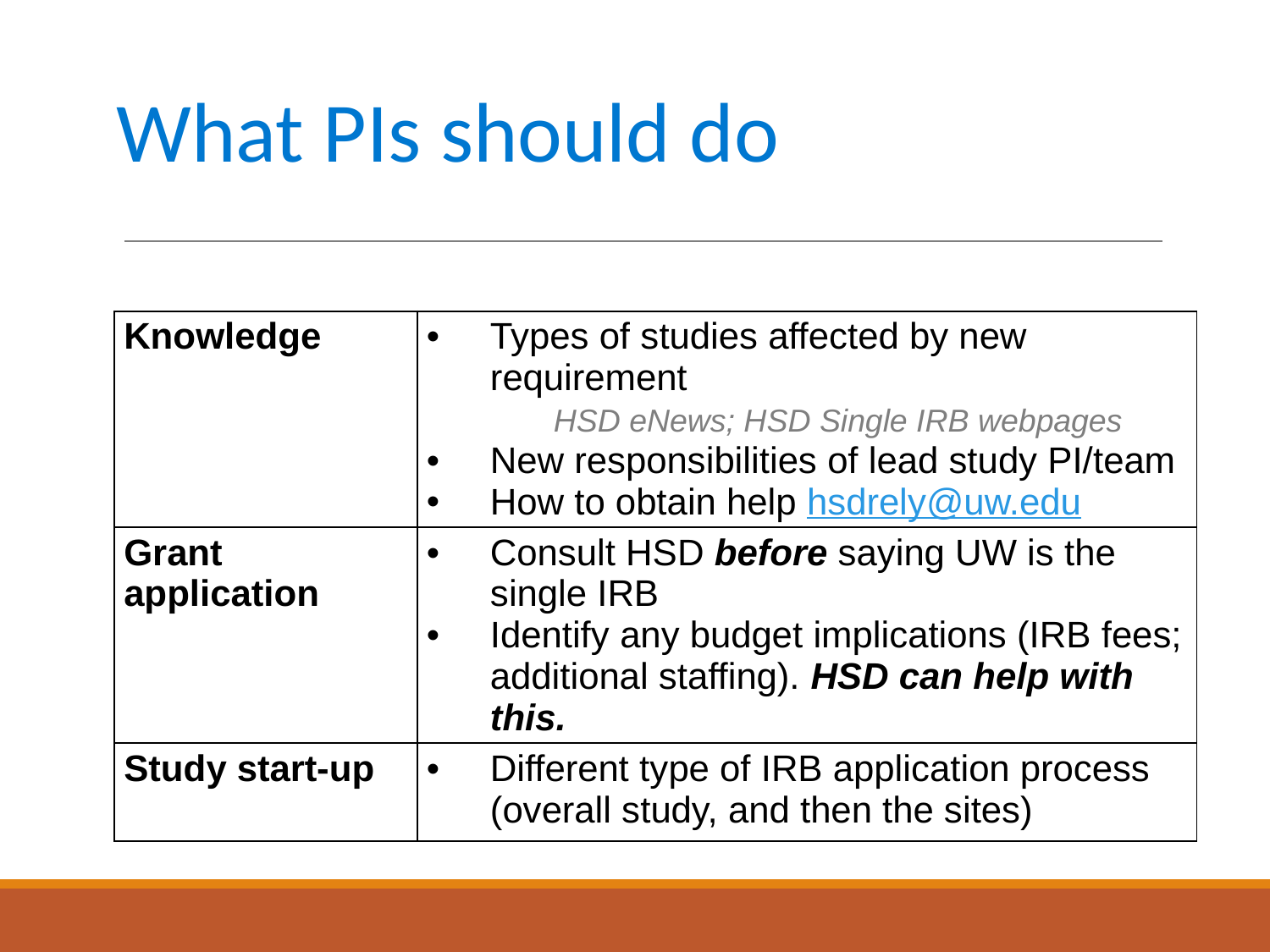

# What PIs should do
| Knowledge | Types of studies affected by new requirement HSD eNews; HSD Single IRB webpages New responsibilities of lead study PI/team How to obtain help hsdrely@uw.edu |
| --- | --- |
| Grant application | Consult HSD before saying UW is the single IRB Identify any budget implications (IRB fees; additional staffing). HSD can help with this. |
| Study start-up | Different type of IRB application process (overall study, and then the sites) |